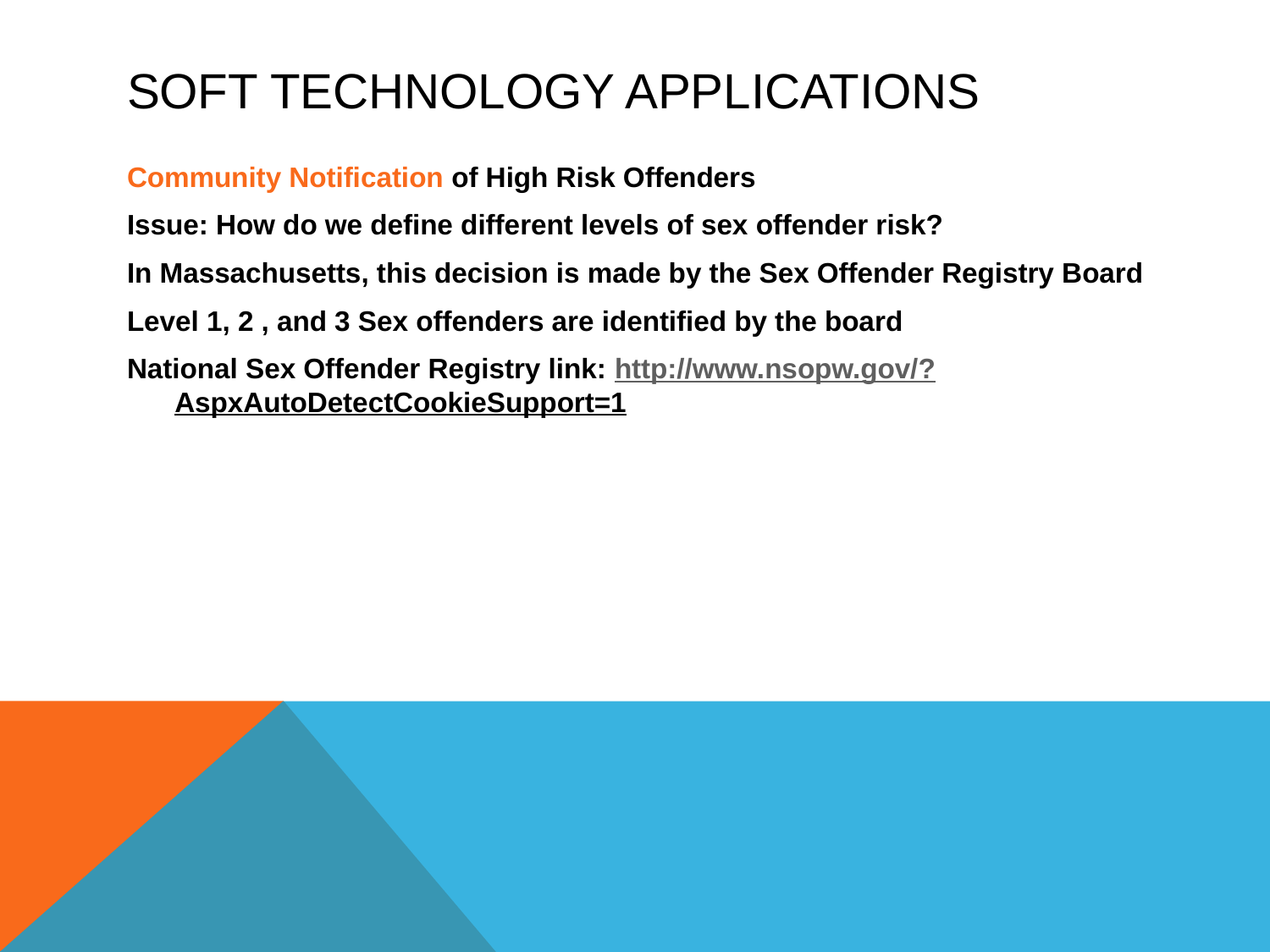

# Soft Technology Applications
Community Notification of High Risk Offenders
Issue: How do we define different levels of sex offender risk?
In Massachusetts, this decision is made by the Sex Offender Registry Board
Level 1, 2 , and 3 Sex offenders are identified by the board
National Sex Offender Registry link: http://www.nsopw.gov/?AspxAutoDetectCookieSupport=1